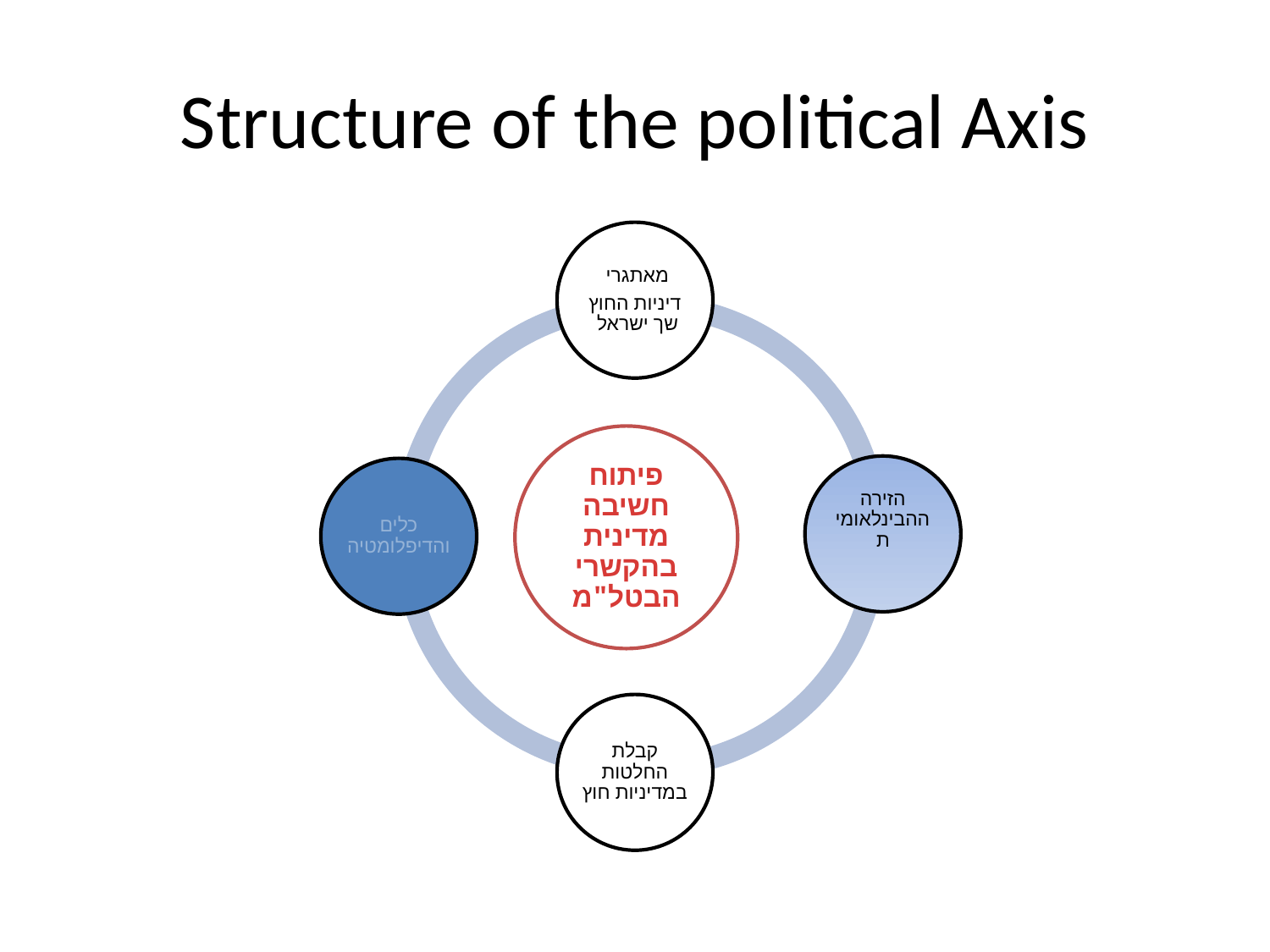

# Structure of the political Axis
פיתוח חשיבה מדינית בהקשרי הבטל"מ
מאתגרי
דיניות החוץ שך ישראל
הזירה ההבינלאומית

קבלת החלטות במדיניות חוץ
כלים והדיפלומטיה